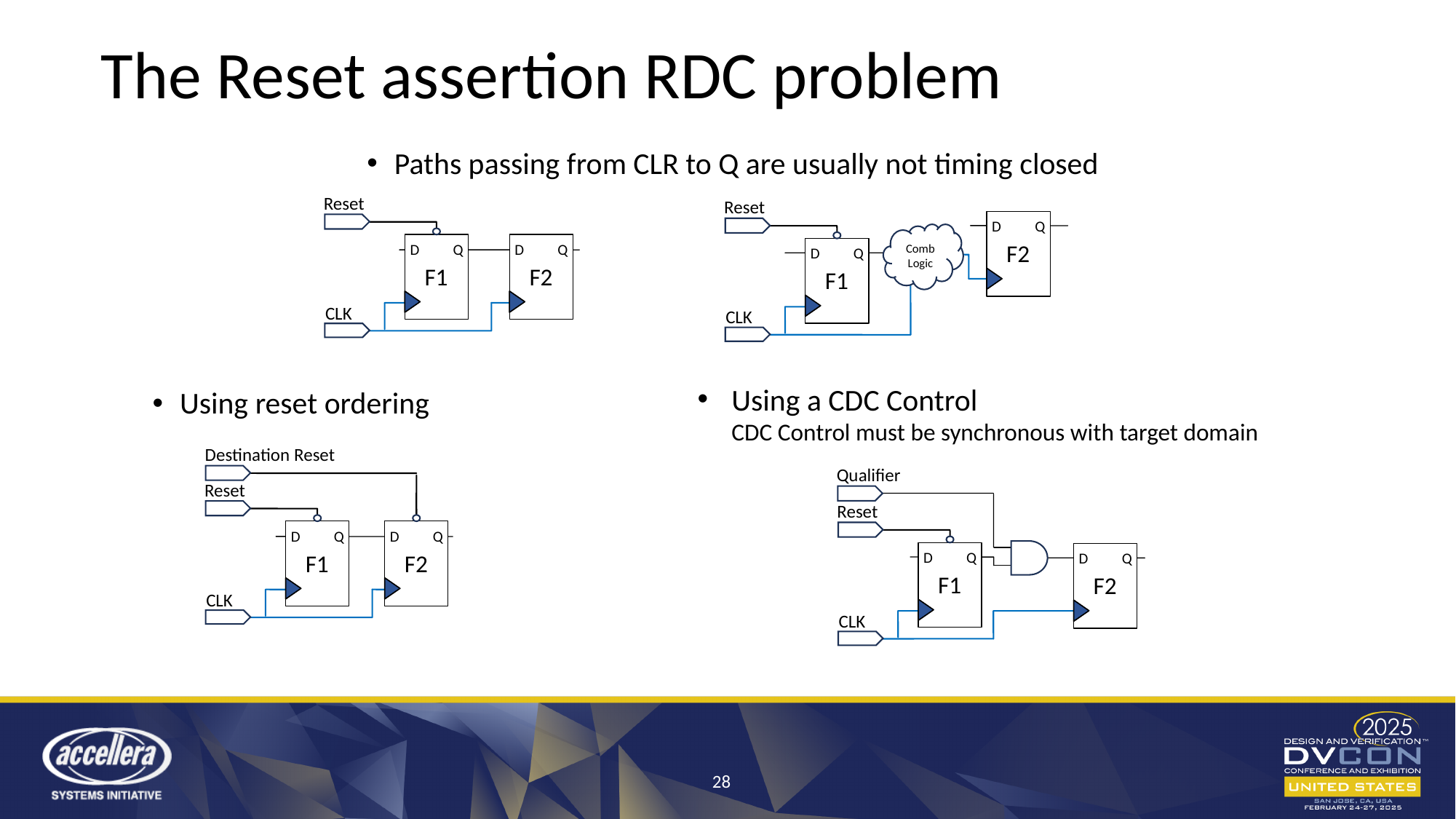

# The Reset assertion RDC problem
Paths passing from CLR to Q are usually not timing closed

Using reset ordering

Reset

D
  Q

F1

D
  Q

F2

CLK

Reset

D
  Q

F2

Comb
Logic

D
  Q

F1

CLK

Using a CDC Control
CDC Control must be synchronous with target domain
Destination Reset

Reset

D
  Q

F1

D
  Q

F2

CLK

Qualifier

Reset

D
  Q

F1

D
  Q

F2

CLK

28